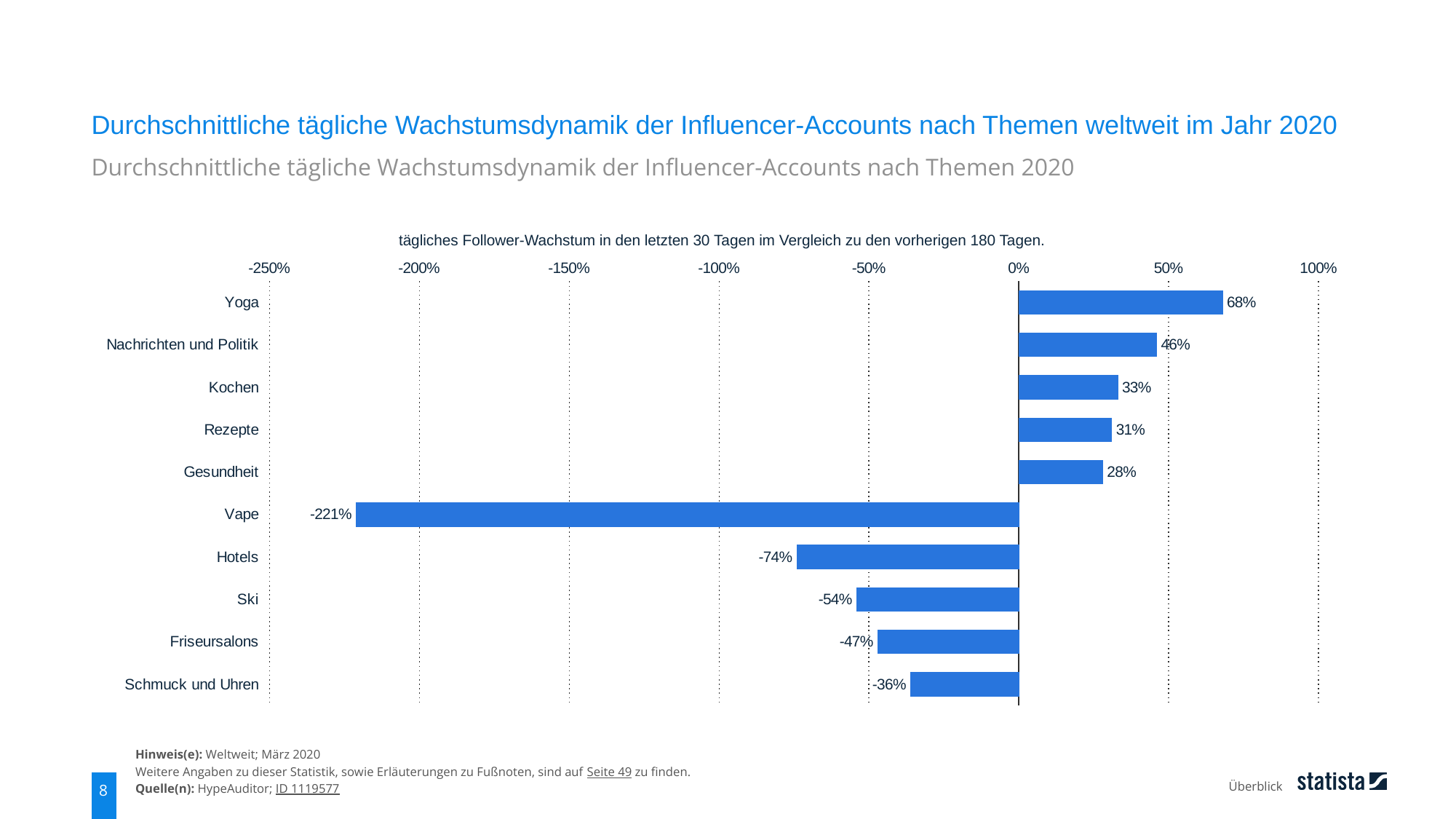

Durchschnittliche tägliche Wachstumsdynamik der Influencer-Accounts nach Themen weltweit im Jahr 2020
Durchschnittliche tägliche Wachstumsdynamik der Influencer-Accounts nach Themen 2020
tägliches Follower-Wachstum in den letzten 30 Tagen im Vergleich zu den vorherigen 180 Tagen.

### Chart

| Category | Daten |
|---|---|
| Yoga | 0.68 |
| Nachrichten und Politik | 0.46 |
| Kochen | 0.33 |
| Rezepte | 0.31 |
| Gesundheit | 0.28 |
| Vape | -2.21 |
| Hotels | -0.74 |
| Ski | -0.54 |
| Friseursalons | -0.47 |
| Schmuck und Uhren | -0.36 |
Hinweis(e): Weltweit; März 2020
Weitere Angaben zu dieser Statistik, sowie Erläuterungen zu Fußnoten, sind auf Seite 49 zu finden.
Quelle(n): HypeAuditor; ID 1119577
Überblick

8